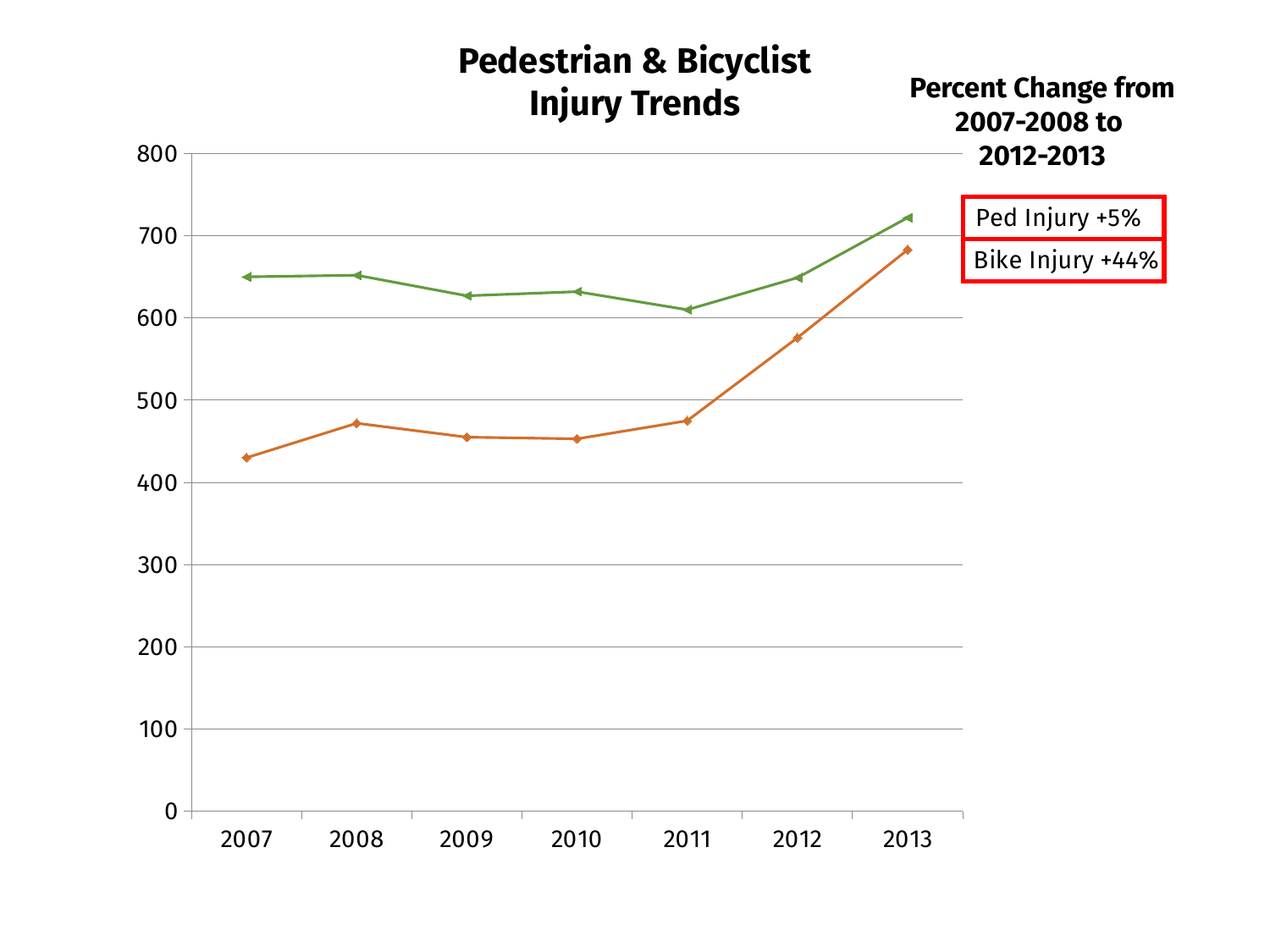

Pedestrian & Bicyclist
Injury Trends
Percent Change from
2007-2008 to
2012-2013

### Chart

| Category |  | Bike Injury |  |  |  | Ped Injury |  |  |
|---|---|---|---|---|---|---|---|---|
| 2007 | None | 430.0 | None | None | None | 650.0 | None | None |
| 2008 | None | 472.0 | None | None | None | 652.0 | None | None |
| 2009 | None | 455.0 | None | None | None | 627.0 | None | None |
| 2010 | None | 453.0 | None | None | None | 632.0 | None | None |
| 2011 | None | 475.0 | None | None | None | 610.0 | None | None |
| 2012 | None | 576.0 | None | None | None | 649.0 | None | None |
| 2013 | None | 683.0 | None | None | None | 722.0 | None | None |